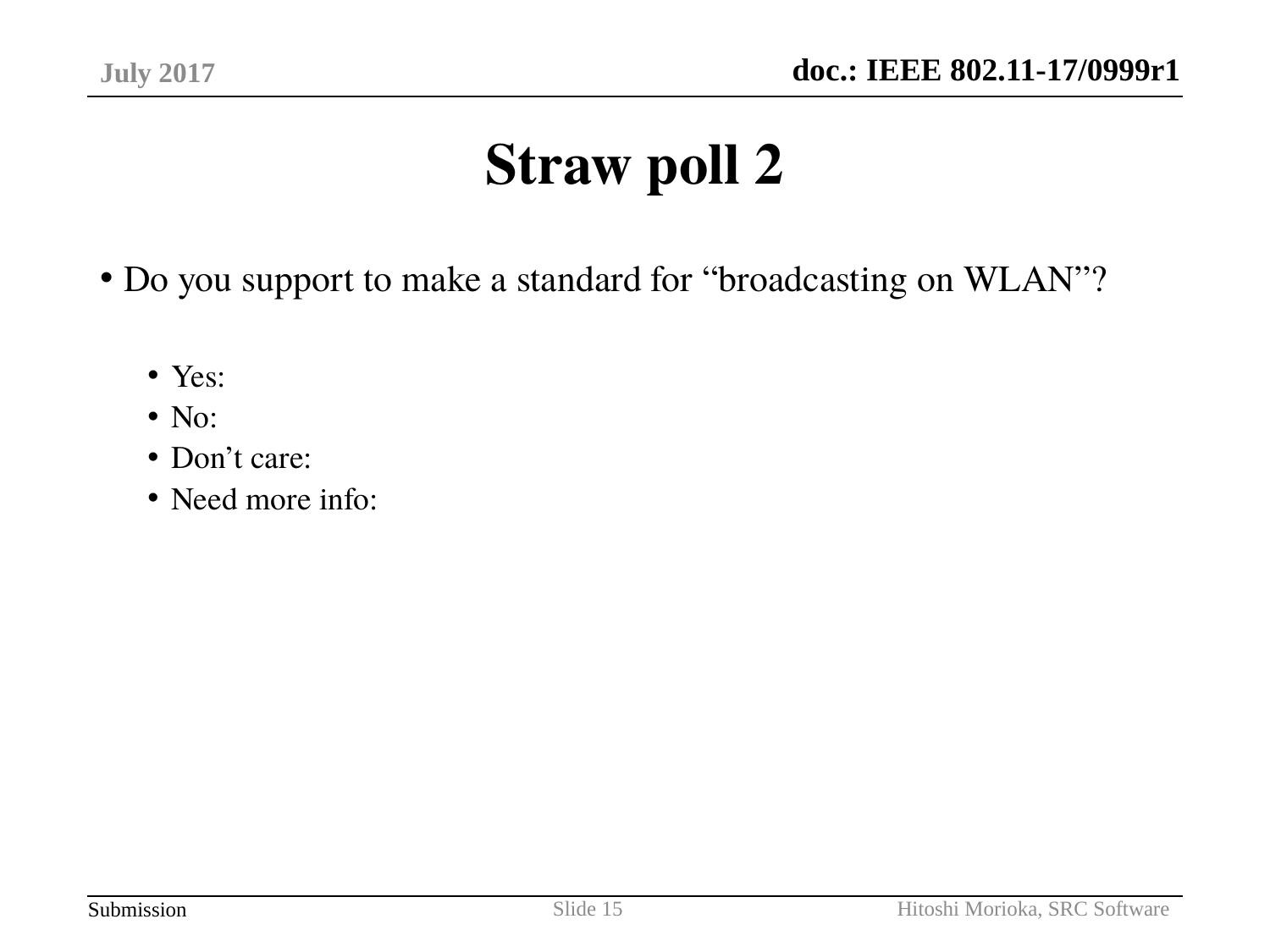

July 2017
# Straw poll 2
Do you support to make a standard for “broadcasting on WLAN”?

Yes:
No:
Don’t care:
Need more info:
Hitoshi Morioka, SRC Software
Slide 15